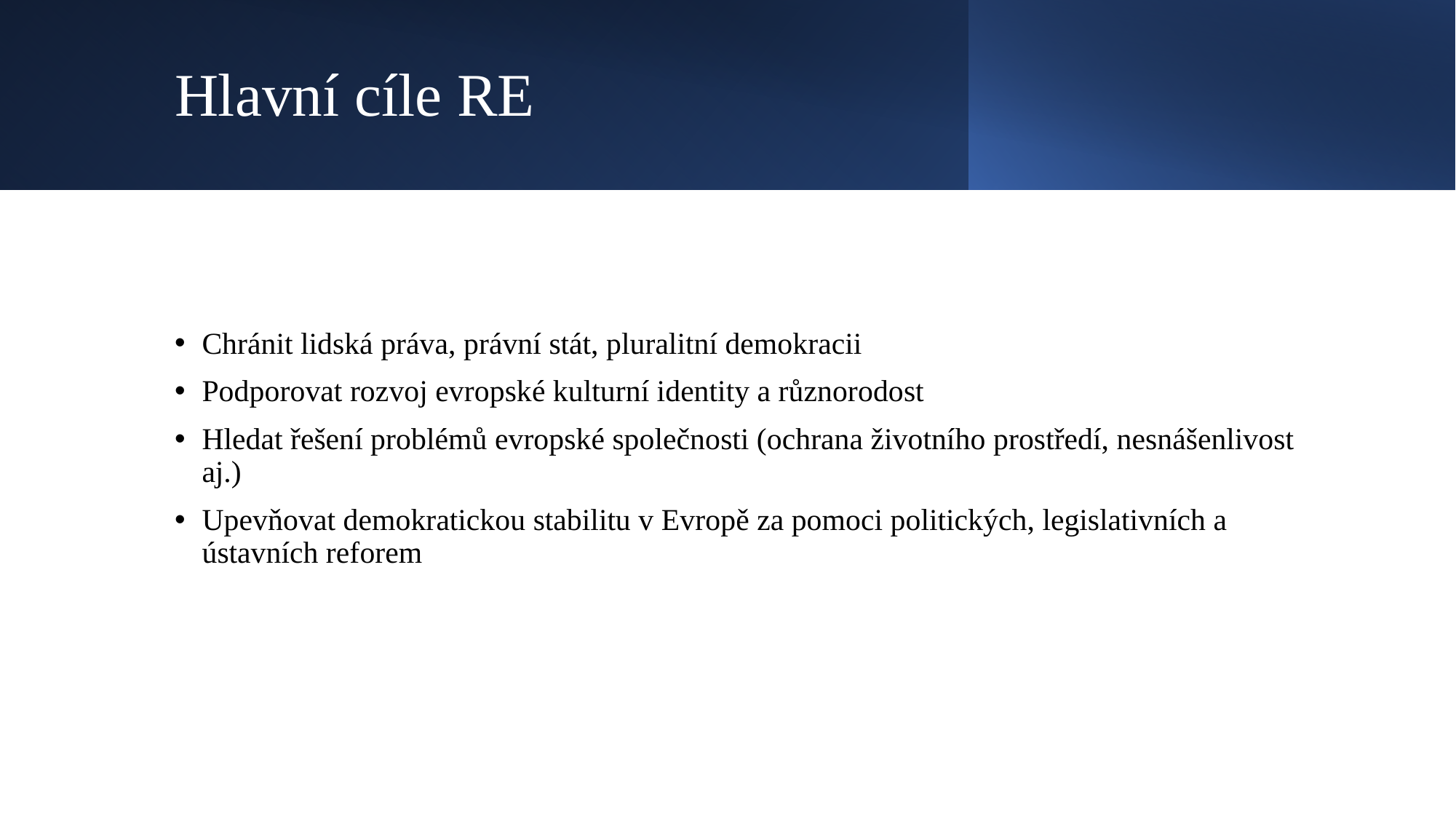

# Hlavní cíle RE
Chránit lidská práva, právní stát, pluralitní demokracii
Podporovat rozvoj evropské kulturní identity a různorodost
Hledat řešení problémů evropské společnosti (ochrana životního prostředí, nesnášenlivost aj.)
Upevňovat demokratickou stabilitu v Evropě za pomoci politických, legislativních a ústavních reforem